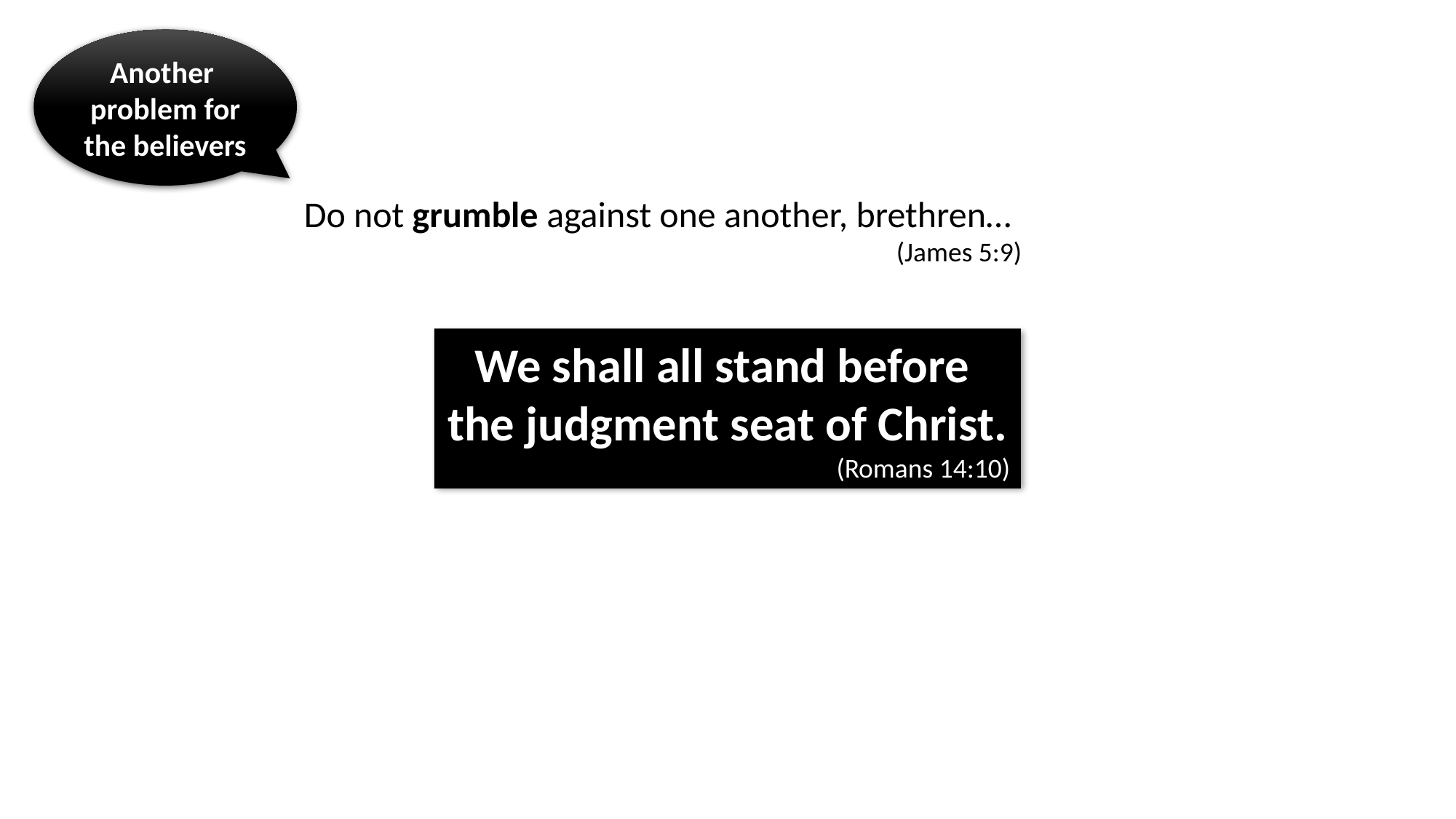

Another  problem for the believers
Do not grumble against one another, brethren…
(James 5:9)
We shall all stand before
the judgment seat of Christ.
(Romans 14:10)
Behold, the Judge is standing at the door!
(James 5:9)